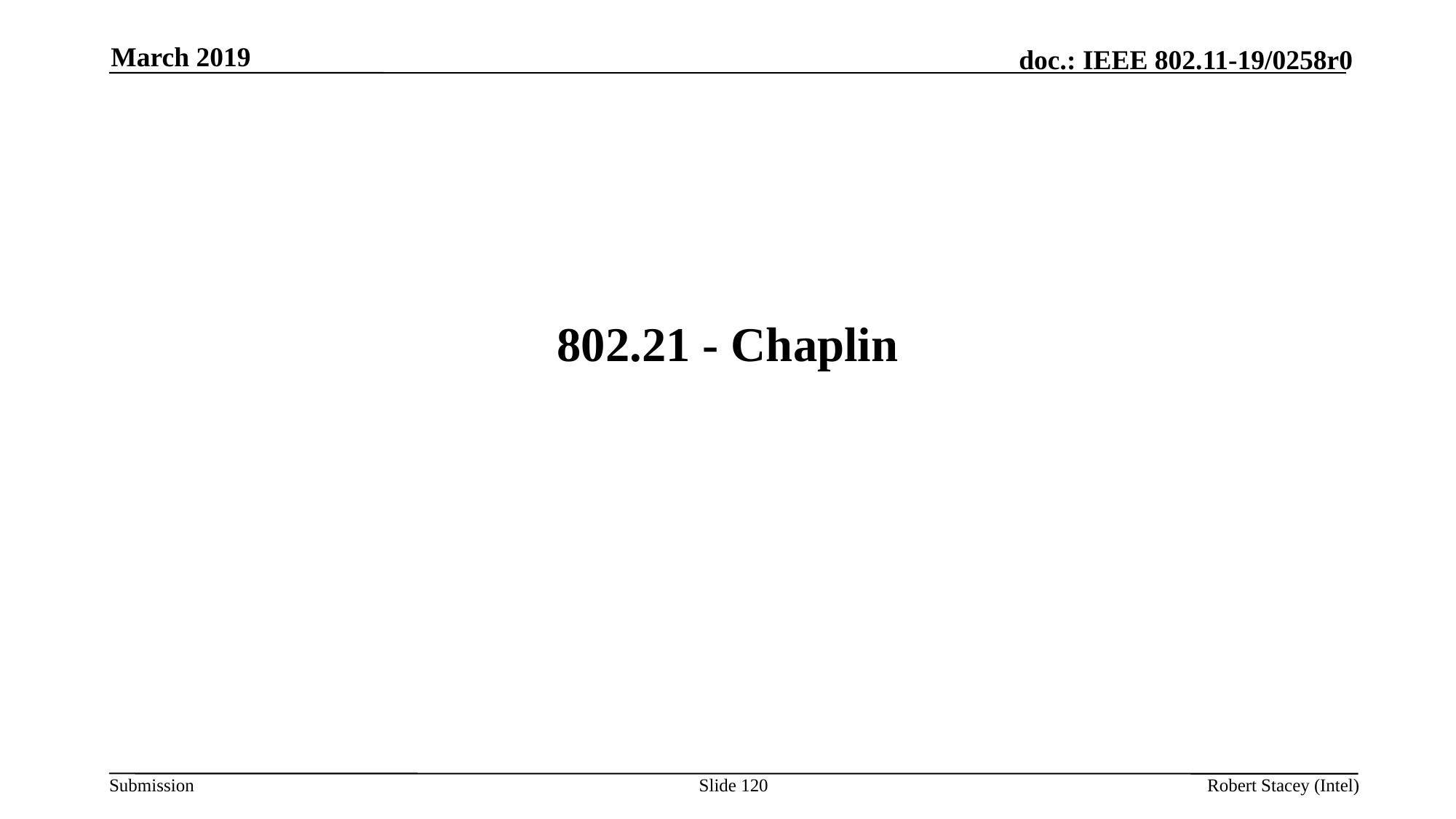

March 2019
# 802.21 - Chaplin

Slide 120
Robert Stacey (Intel)